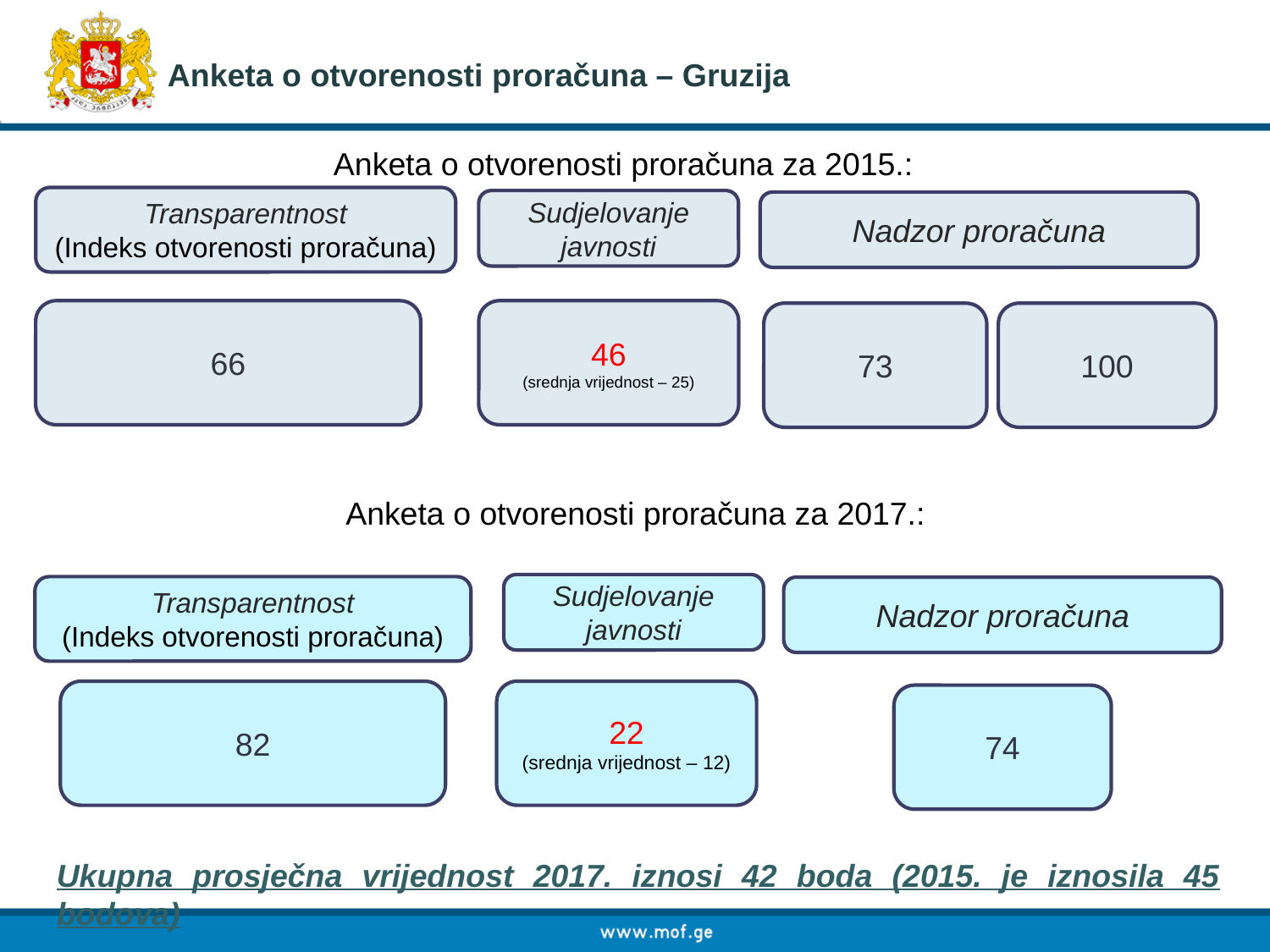

Anketa o otvorenosti proračuna – Gruzija
Anketa o otvorenosti proračuna za 2015.:
Transparentnost
(Indeks otvorenosti proračuna)
Sudjelovanje javnosti
Nadzor proračuna
66

46
(srednja vrijednost – 25)

73
100
Anketa o otvorenosti proračuna za 2017.:
Sudjelovanje javnosti
Transparentnost
(Indeks otvorenosti proračuna)
Nadzor proračuna
82
22
(srednja vrijednost – 12)
74
Ukupna prosječna vrijednost 2017. iznosi 42 boda (2015. je iznosila 45 bodova)